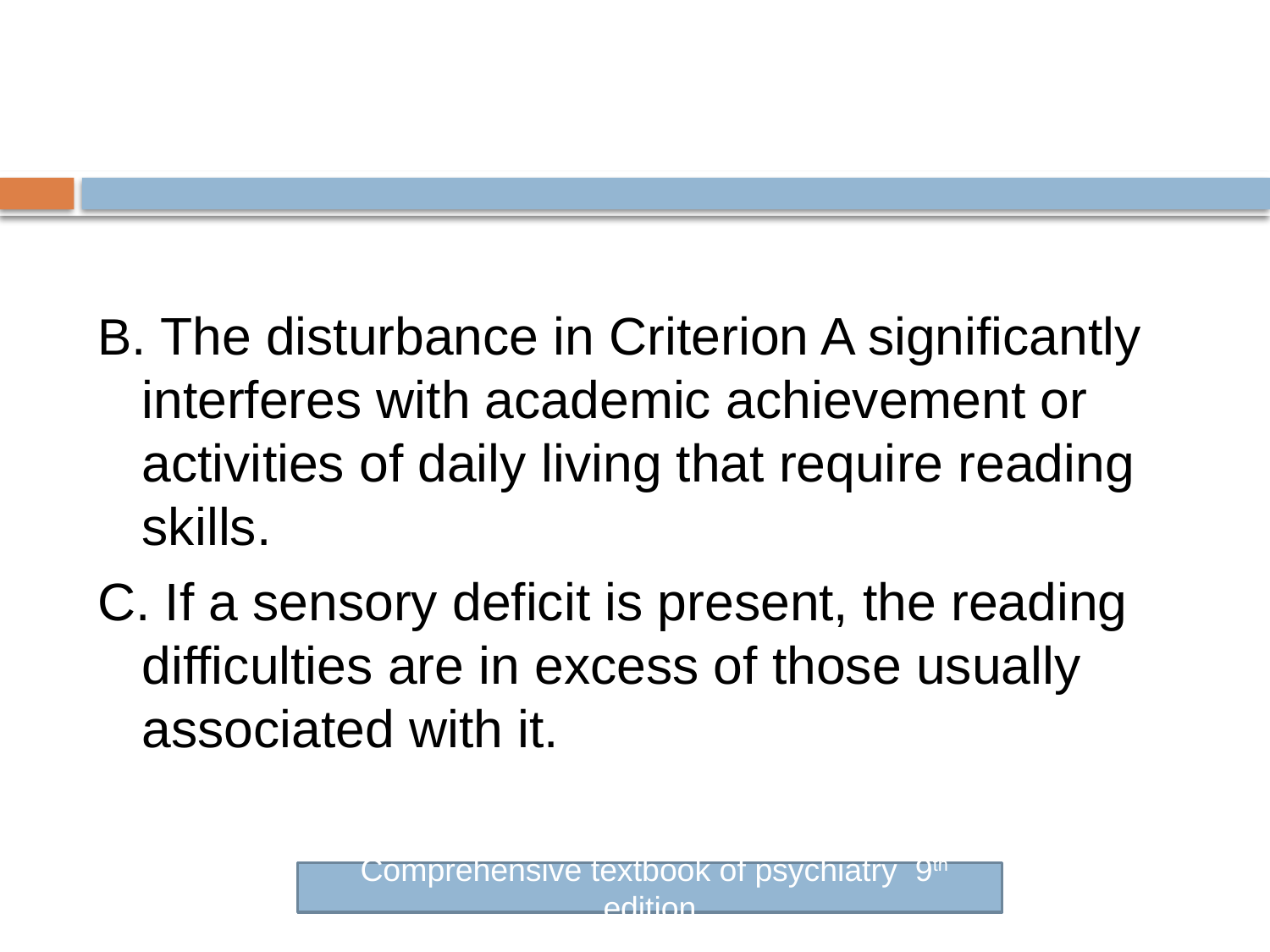

#

B. The disturbance in Criterion A significantly interferes with academic achievement or activities of daily living that require reading skills.
C. If a sensory deficit is present, the reading difficulties are in excess of those usually associated with it.
 Comprehensive textbook of psychiatry  9th edition